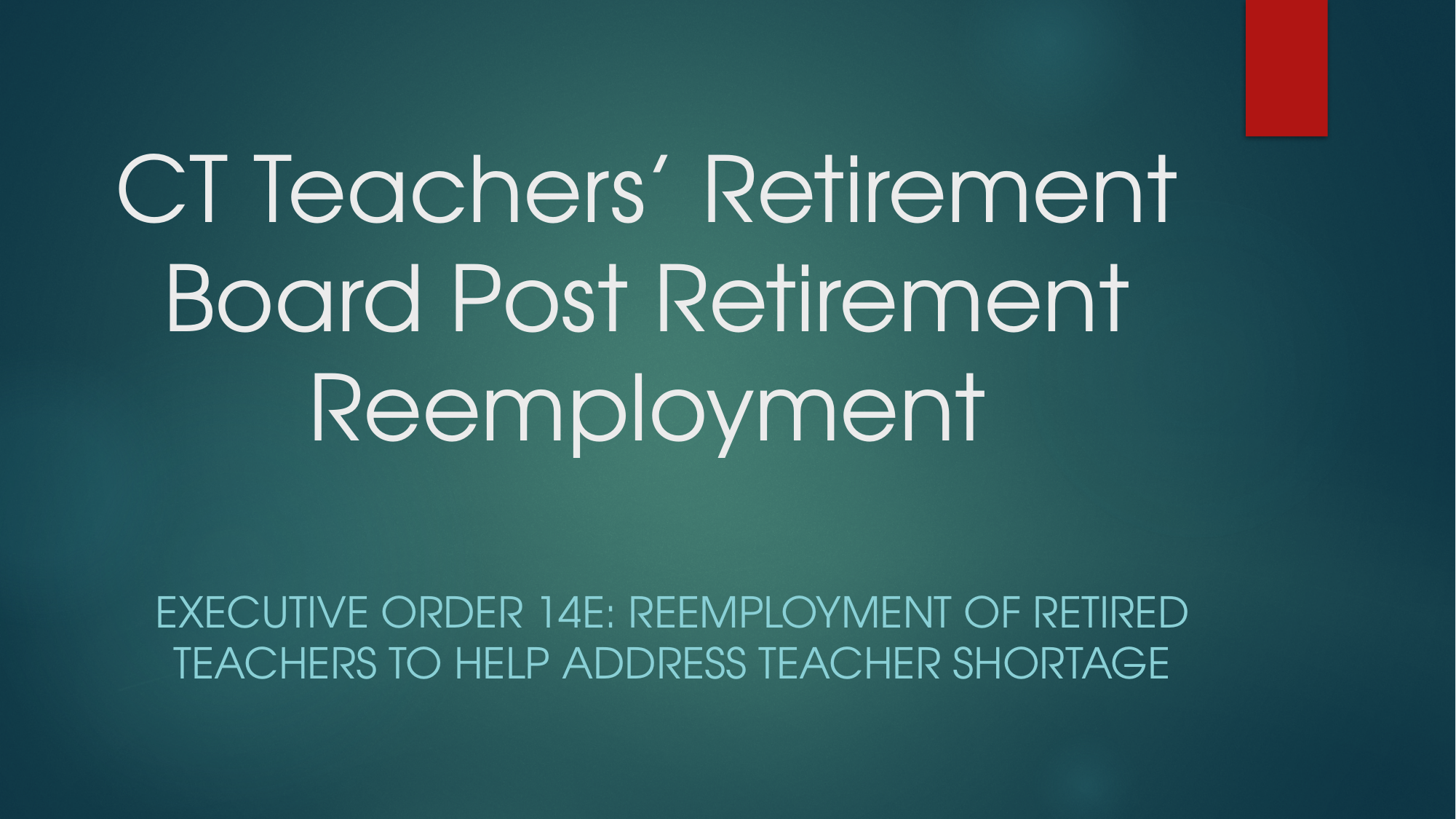

# CT Teachers’ Retirement Board Post Retirement Reemployment
executive order 14e: REEMPLOYMENT OF RETIRED TEACHERS TO HELP ADDRESS TEACHER SHORTAGE